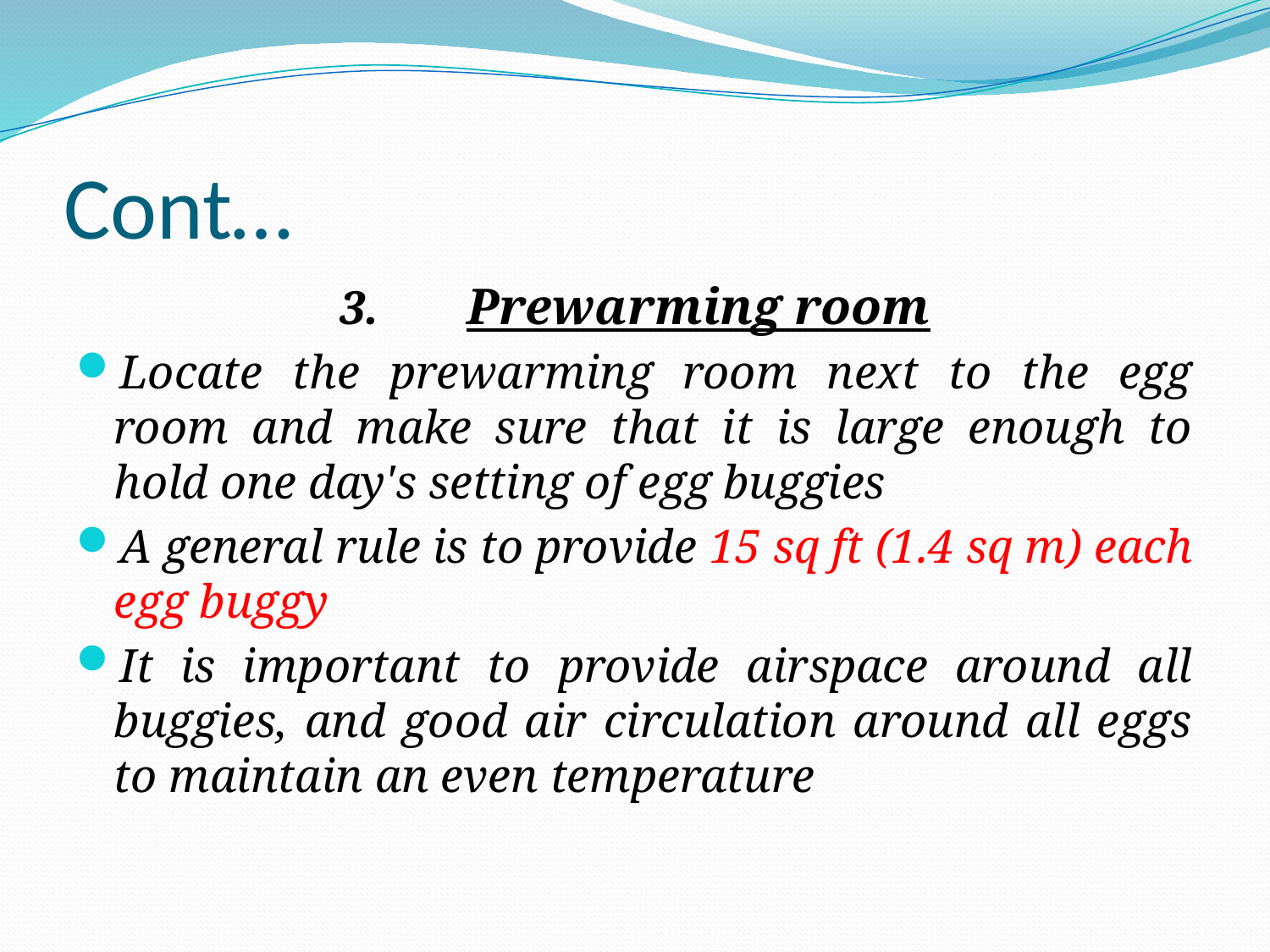

# Cont…
3.	Prewarming room
Locate the prewarming room next to the egg room and make sure that it is large enough to hold one day's setting of egg buggies
A general rule is to provide 15 sq ft (1.4 sq m) each egg buggy
It is important to provide airspace around all buggies, and good air circulation around all eggs to maintain an even temperature